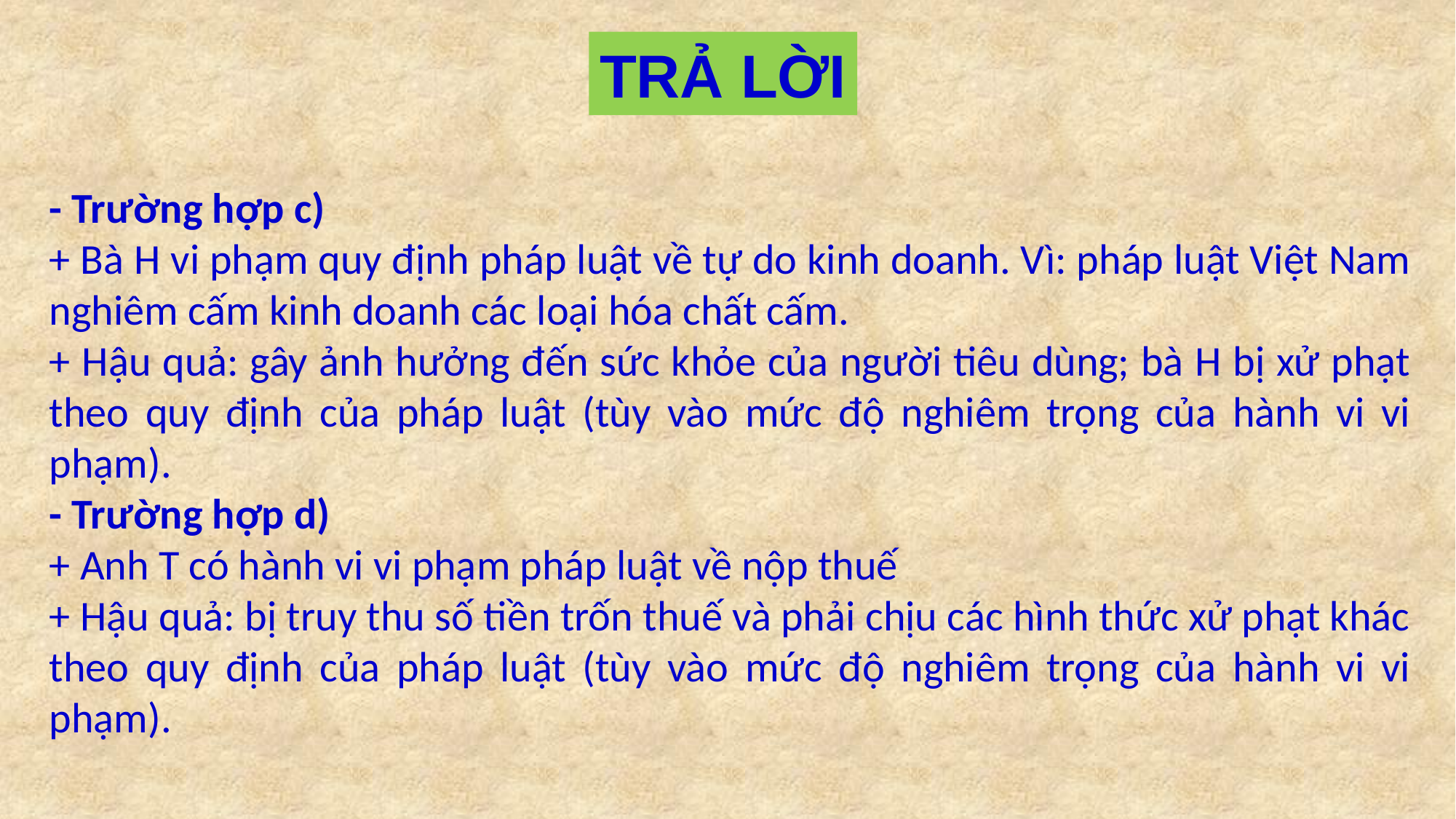

TRẢ LỜI

- Trường hợp c)
+ Bà H vi phạm quy định pháp luật về tự do kinh doanh. Vì: pháp luật Việt Nam nghiêm cấm kinh doanh các loại hóa chất cấm.
+ Hậu quả: gây ảnh hưởng đến sức khỏe của người tiêu dùng; bà H bị xử phạt theo quy định của pháp luật (tùy vào mức độ nghiêm trọng của hành vi vi phạm).
- Trường hợp d)
+ Anh T có hành vi vi phạm pháp luật về nộp thuế
+ Hậu quả: bị truy thu số tiền trốn thuế và phải chịu các hình thức xử phạt khác theo quy định của pháp luật (tùy vào mức độ nghiêm trọng của hành vi vi phạm).